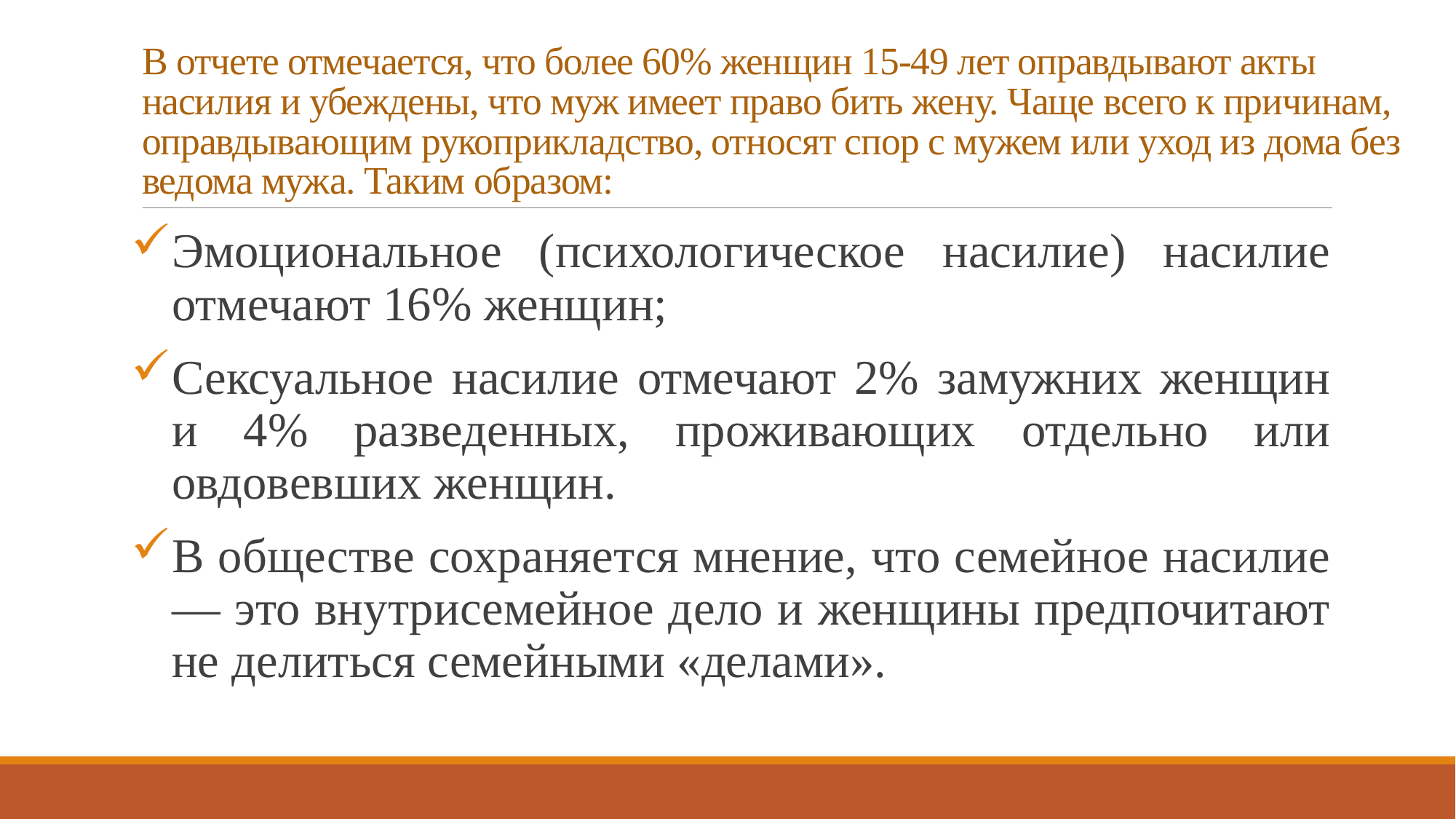

# В отчете отмечается, что более 60% женщин 15-49 лет оправдывают акты насилия и убеждены, что муж имеет право бить жену. Чаще всего к причинам, оправдывающим рукоприкладство, относят спор с мужем или уход из дома без ведома мужа. Таким образом:
Эмоциональное (психологическое насилие) насилие отмечают 16% женщин;
Сексуальное насилие отмечают 2% замужних женщин и 4% разведенных, проживающих отдельно или овдовевших женщин.
В обществе сохраняется мнение, что семейное насилие — это внутрисемейное дело и женщины предпочитают не делиться семейными «делами».